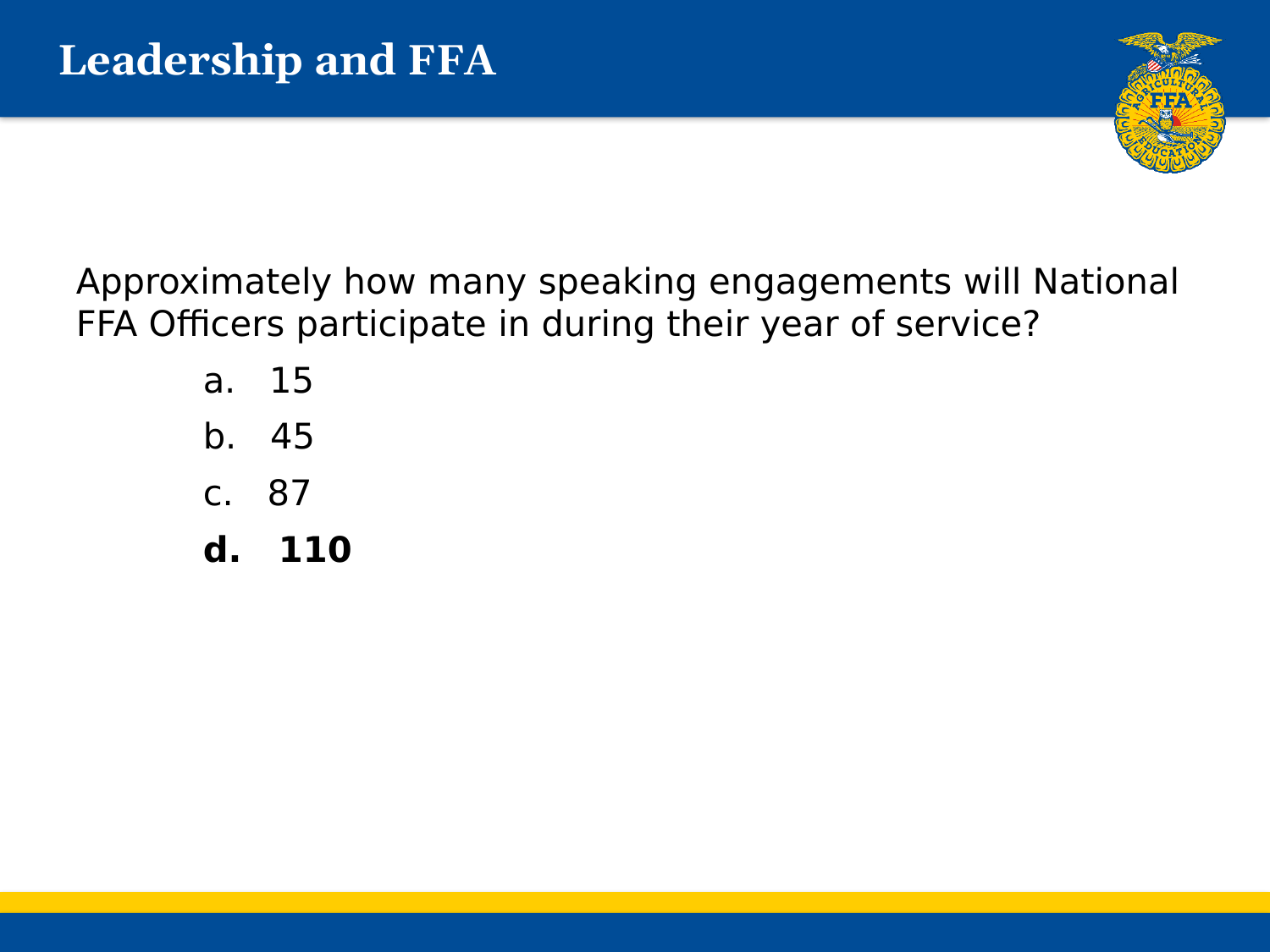

# Leadership and FFA
Approximately how many speaking engagements will National FFA Officers participate in during their year of service?
	a.   15
	b.   45
	c.   87
	d.   110